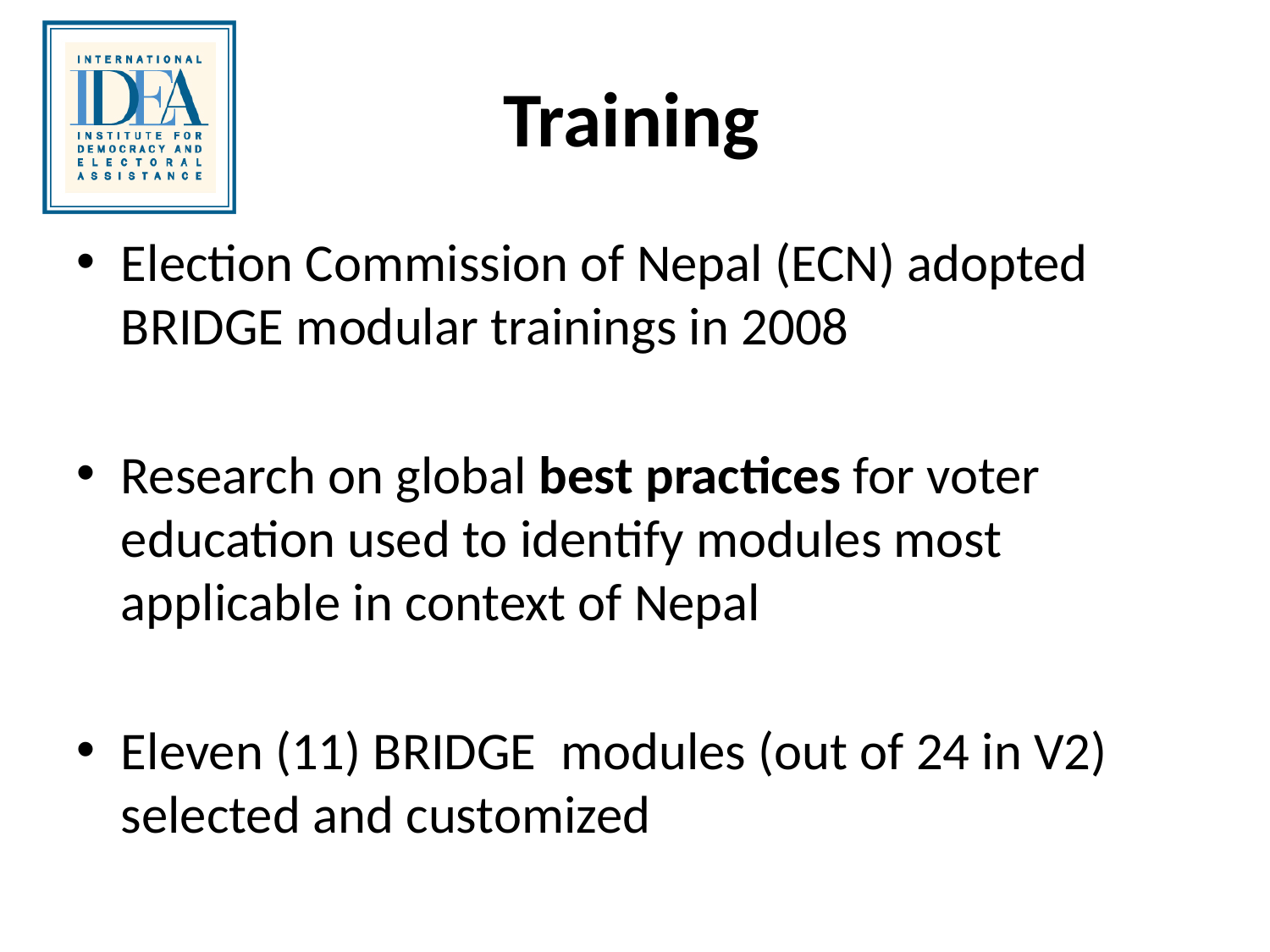

# Training
Election Commission of Nepal (ECN) adopted BRIDGE modular trainings in 2008

Research on global best practices for voter education used to identify modules most applicable in context of Nepal

Eleven (11) BRIDGE  modules (out of 24 in V2)  selected and customized